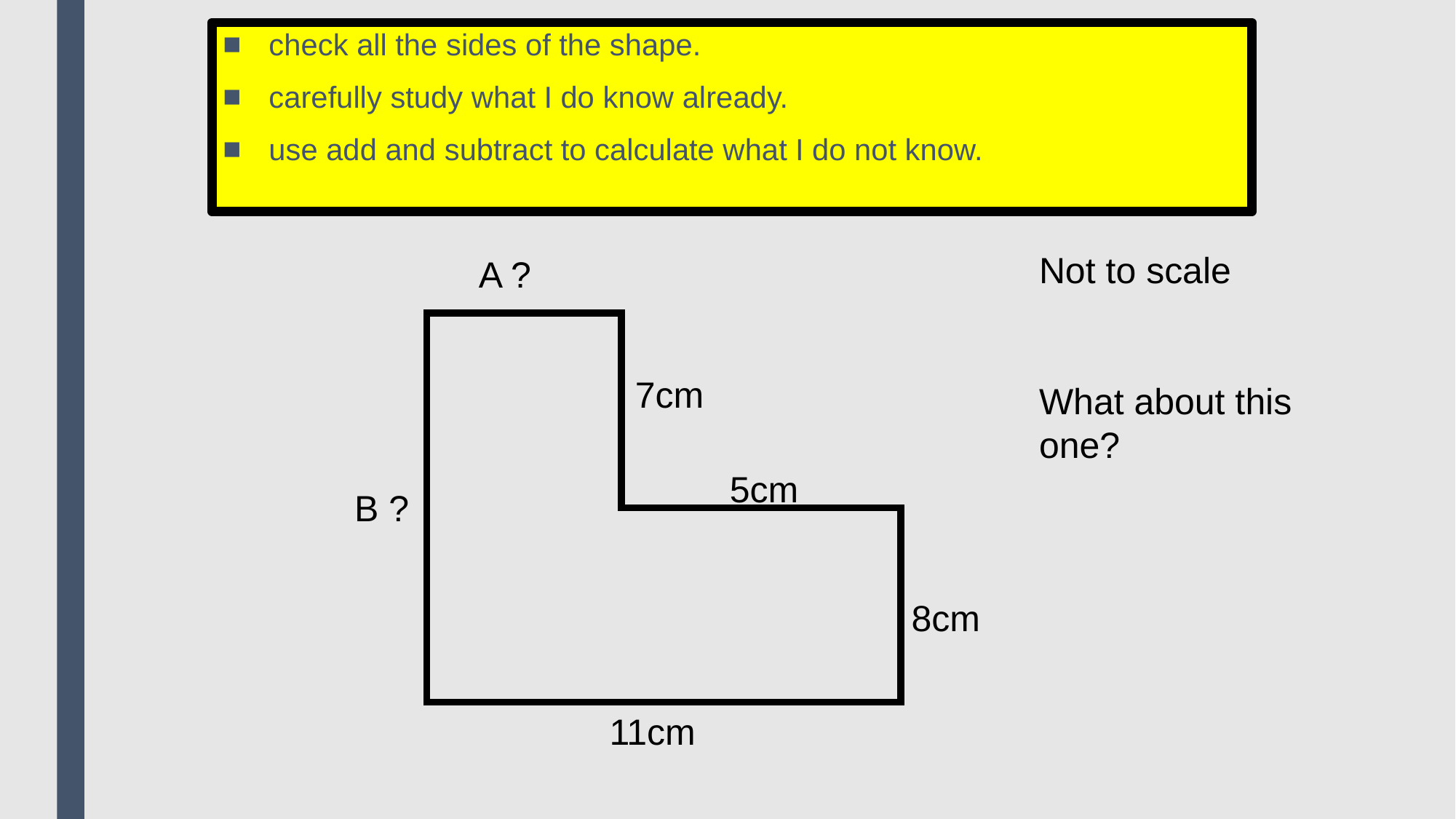

check all the sides of the shape.
carefully study what I do know already.
use add and subtract to calculate what I do not know.

Not to scale

What about this one?
A ?

7cm
5cm
B ?
8cm
11cm